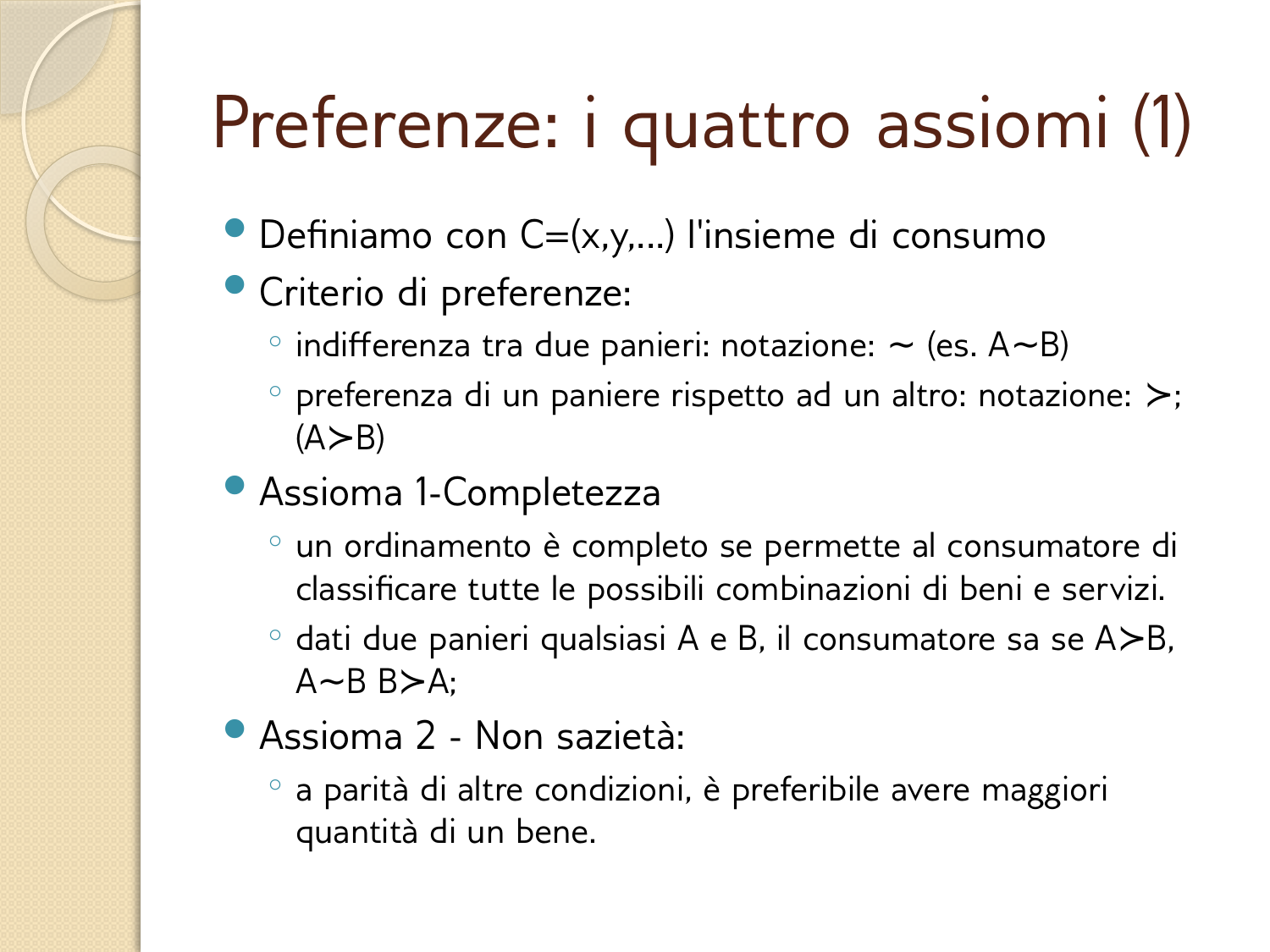

# Preferenze: i quattro assiomi (1)
Definiamo con C=(x,y,...) l'insieme di consumo
Criterio di preferenze:
indifferenza tra due panieri: notazione: ∼ (es. A∼B)
preferenza di un paniere rispetto ad un altro: notazione: ≻; (A≻B)
Assioma 1-Completezza
un ordinamento è completo se permette al consumatore di classificare tutte le possibili combinazioni di beni e servizi.
dati due panieri qualsiasi A e B, il consumatore sa se A≻B, A∼B B≻A;
Assioma 2 - Non sazietà:
a parità di altre condizioni, è preferibile avere maggiori quantità di un bene.